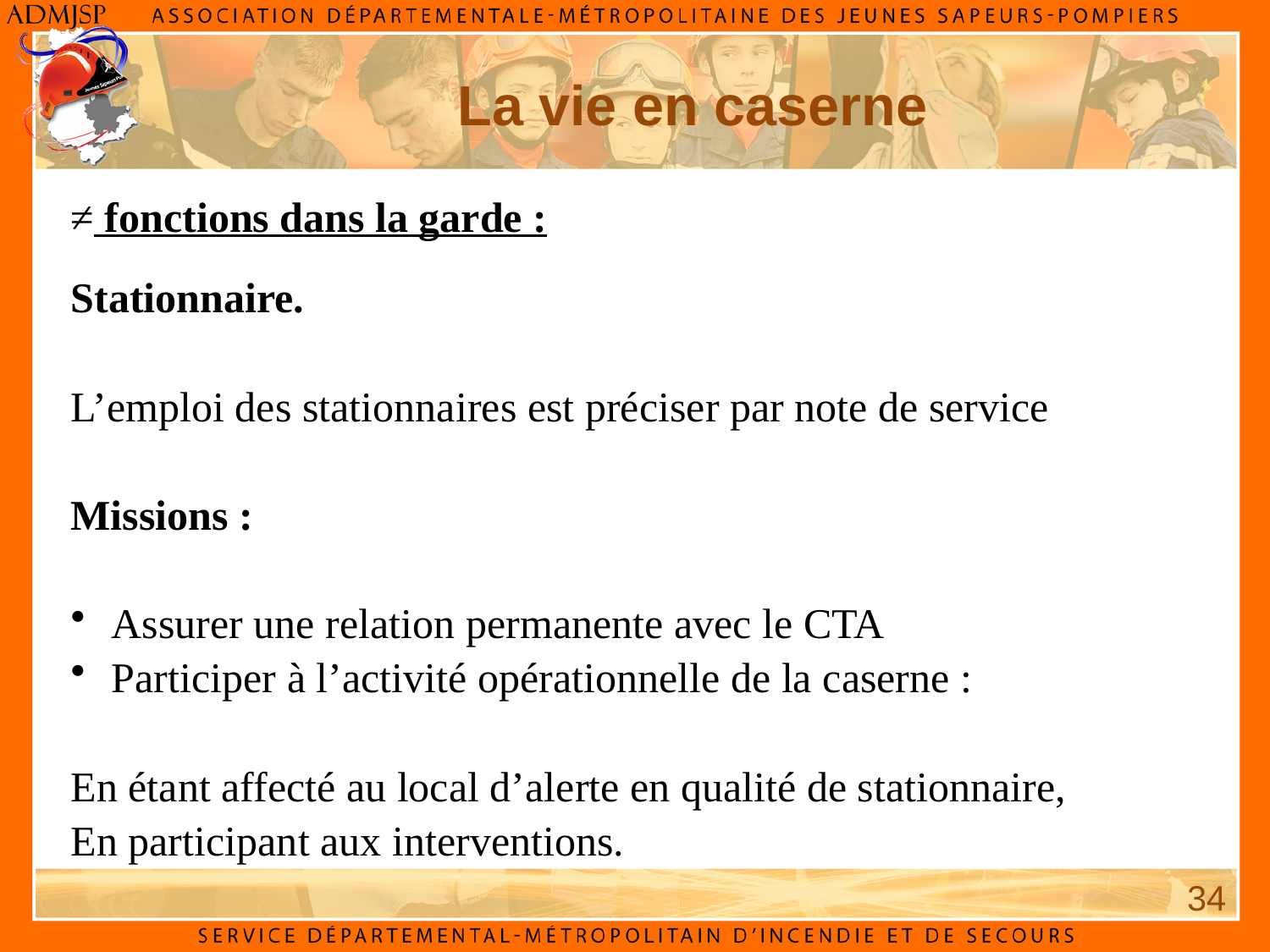

La vie en caserne
≠ fonctions dans la garde :
Stationnaire.

L’emploi des stationnaires est préciser par note de service

Missions :

 Assurer une relation permanente avec le CTA
 Participer à l’activité opérationnelle de la caserne :

En étant affecté au local d’alerte en qualité de stationnaire,
En participant aux interventions.
34